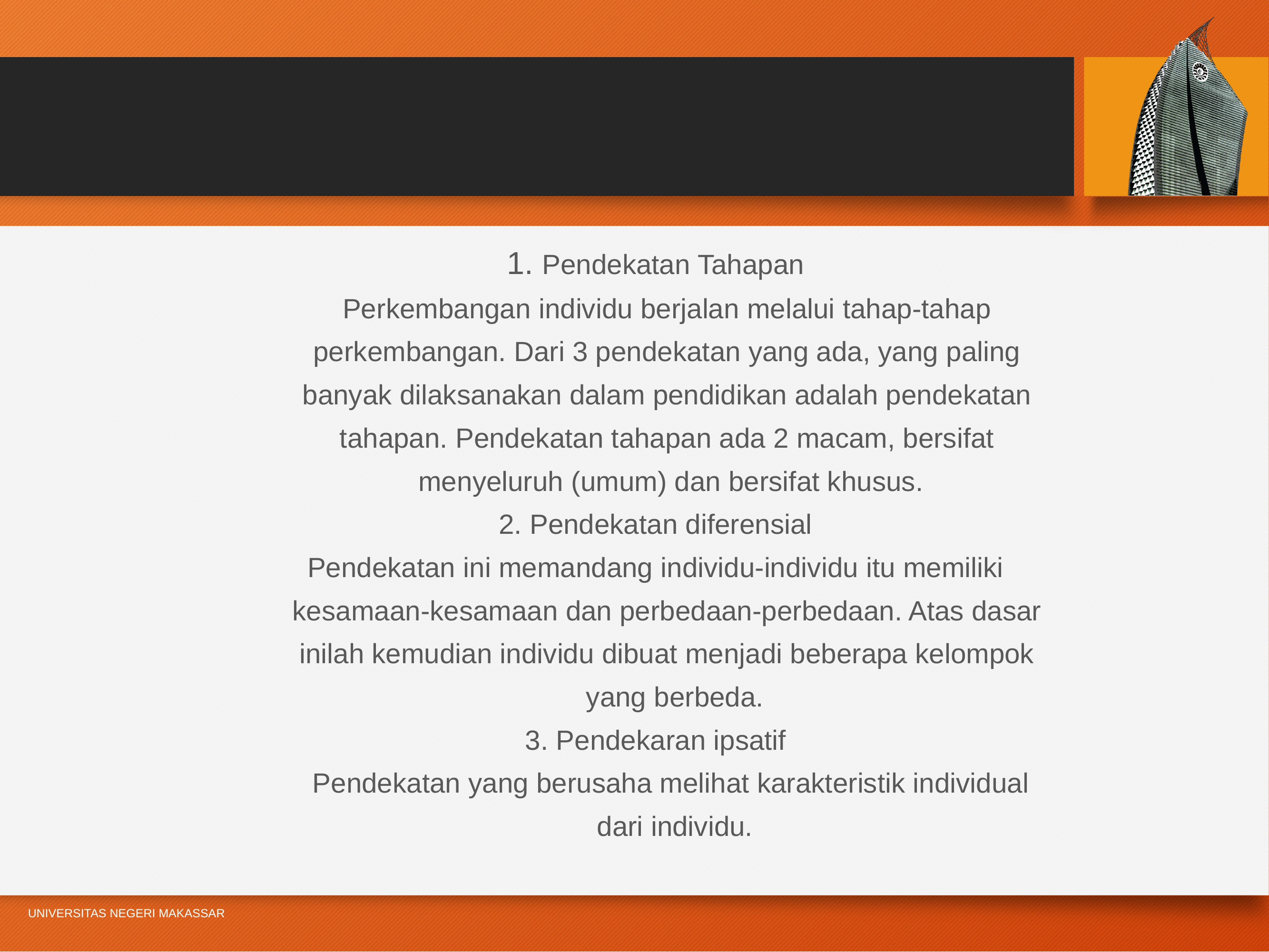

#
1. Pendekatan Tahapan
    Perkembangan individu berjalan melalui tahap-tahap
    perkembangan. Dari 3 pendekatan yang ada, yang paling
    banyak dilaksanakan dalam pendidikan adalah pendekatan
    tahapan. Pendekatan tahapan ada 2 macam, bersifat
    menyeluruh (umum) dan bersifat khusus.
2. Pendekatan diferensial
    Pendekatan ini memandang individu-individu itu memiliki
    kesamaan-kesamaan dan perbedaan-perbedaan. Atas dasar
    inilah kemudian individu dibuat menjadi beberapa kelompok
     yang berbeda.
3. Pendekaran ipsatif
     Pendekatan yang berusaha melihat karakteristik individual
     dari individu.